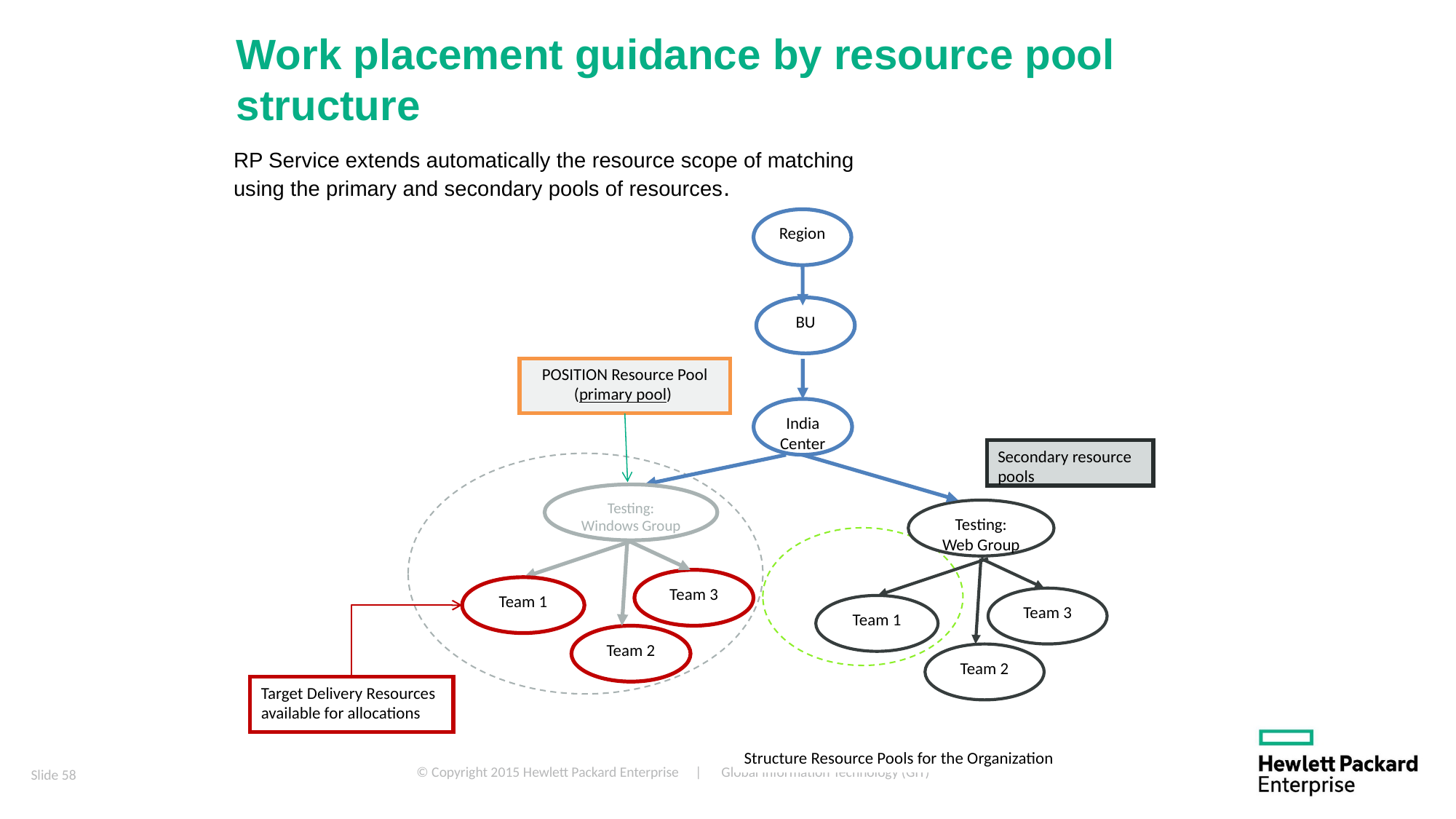

# Work placement guidance by resource pool structure
RP Service extends automatically the resource scope of matching
using the primary and secondary pools of resources.
Region
BU
India Center
Testing: Windows Group
Testing: Web Group
Team 3
Team 1
Team 3
Team 1
Team 2
Team 2
Primary Pools
Equally
preferred
Secondary pools equally preferred

eee
POSITION Resource Pool (primary pool)
Secondary resource pools

Target Delivery Resources available for allocations

Structure Resource Pools for the Organization